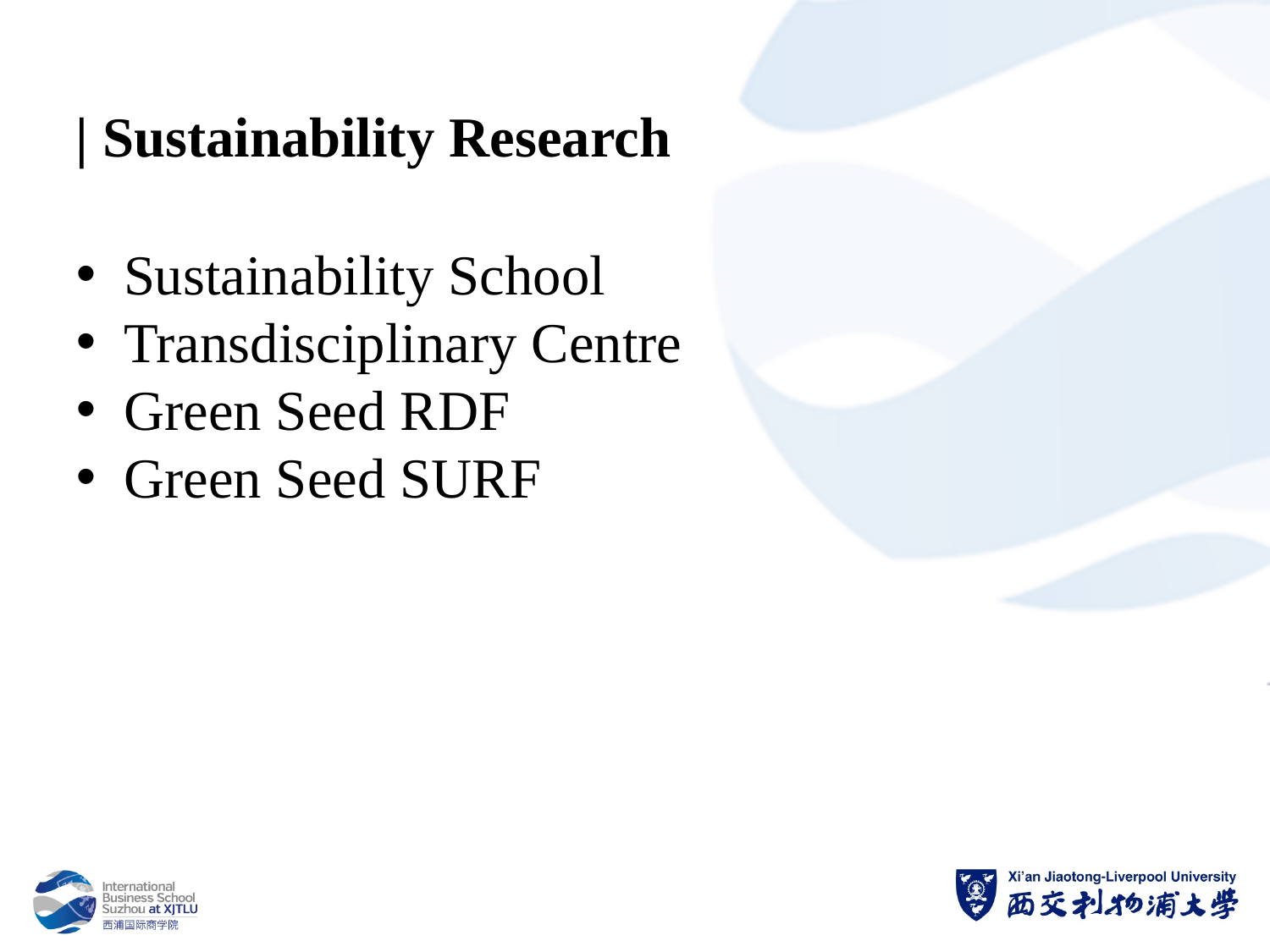

| Sustainability Research
Sustainability School
Transdisciplinary Centre
Green Seed RDF
Green Seed SURF